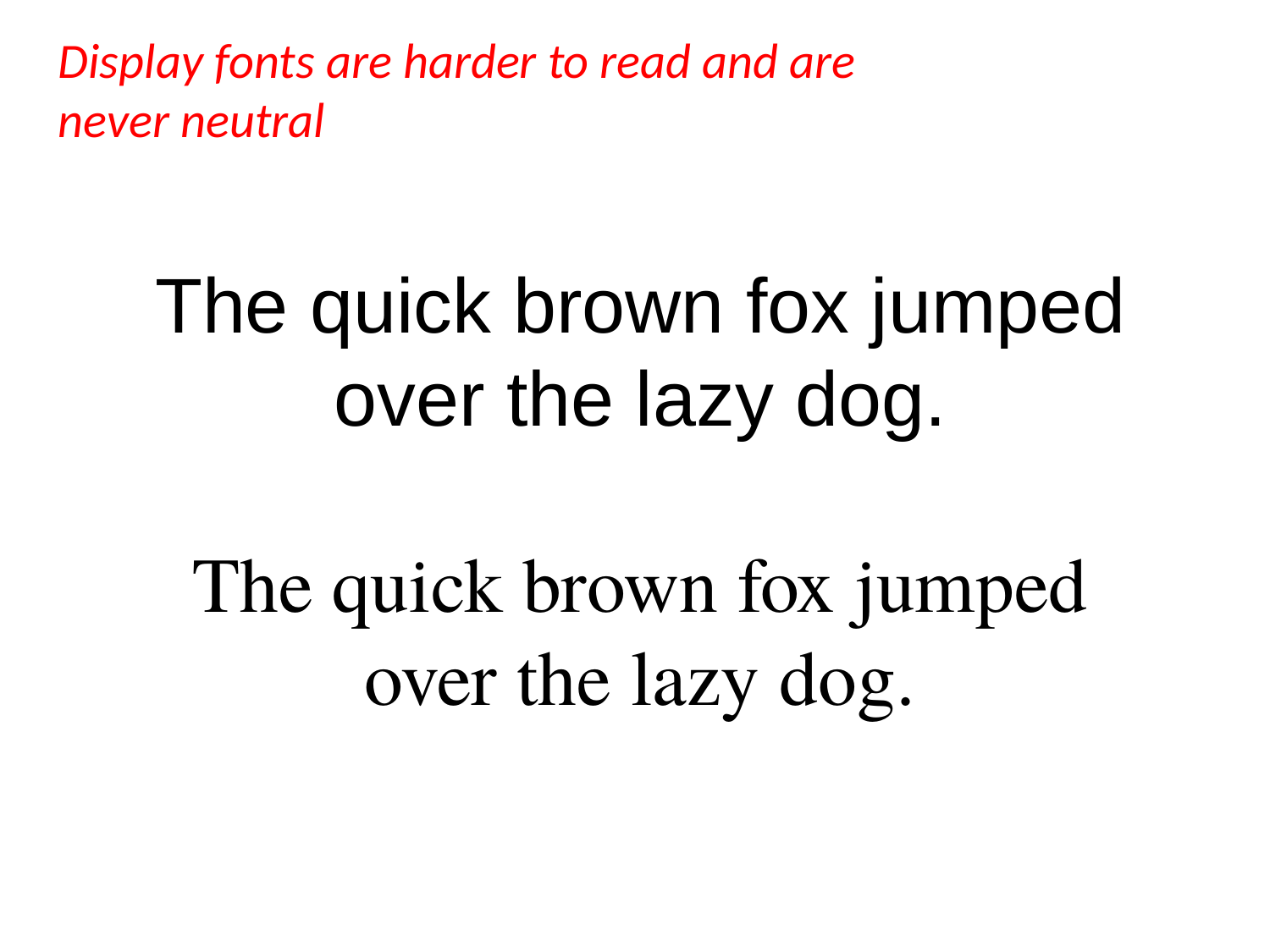

Display fonts are harder to read and are never neutral
# The quick brown fox jumped over the lazy dog. The quick brown fox jumped over the lazy dog.